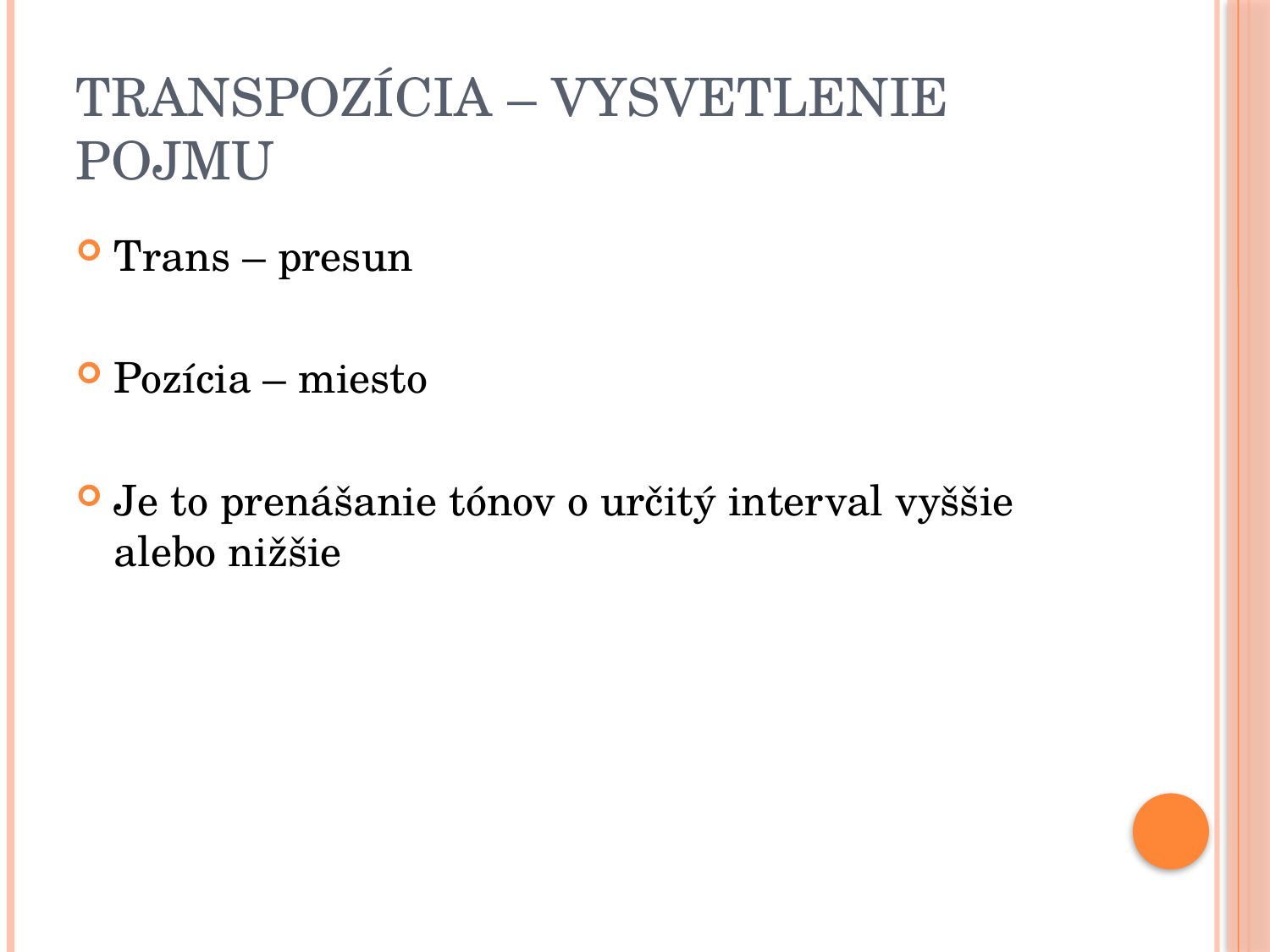

# Transpozícia – vysvetlenie pojmu
Trans – presun

Pozícia – miesto

Je to prenášanie tónov o určitý interval vyššie alebo nižšie